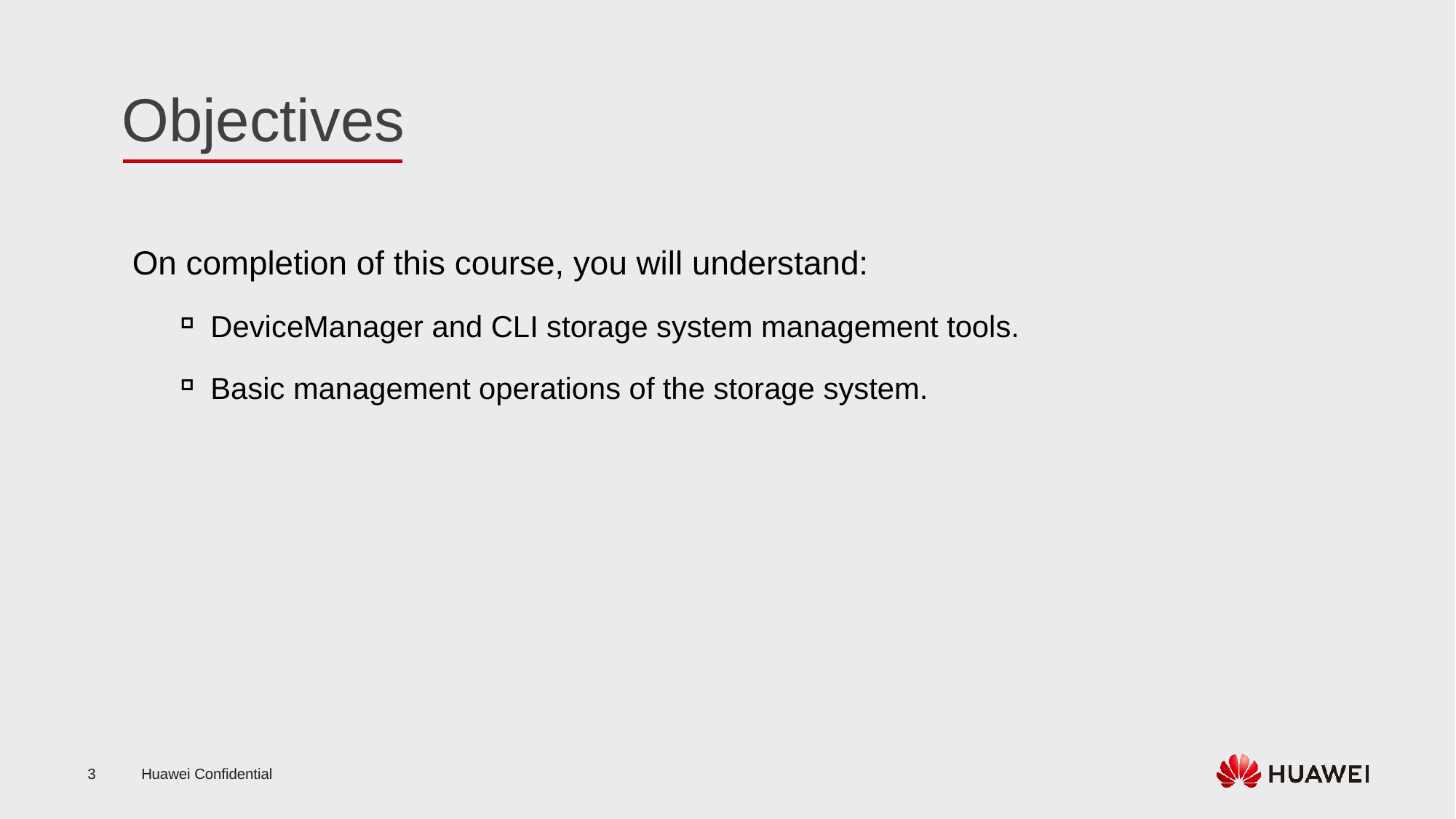

On completion of this course, you will understand:
DeviceManager and CLI storage system management tools.
Basic management operations of the storage system.